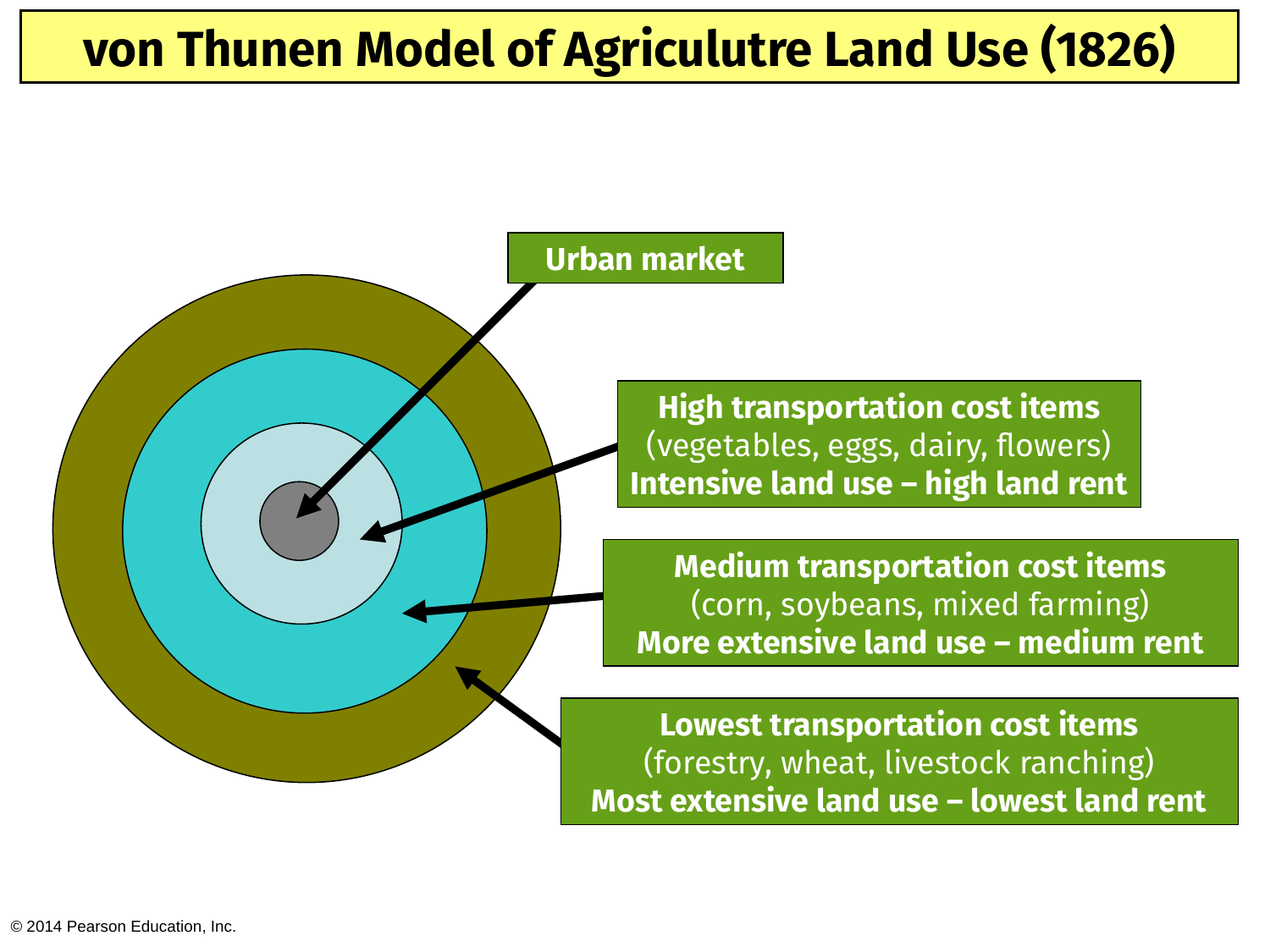

von Thunen Model of Agriculutre Land Use (1826)
Urban market

High transportation cost items
(vegetables, eggs, dairy, flowers)
Intensive land use – high land rent

Medium transportation cost items
(corn, soybeans, mixed farming)
More extensive land use – medium rent

Lowest transportation cost items
(forestry, wheat, livestock ranching)
Most extensive land use – lowest land rent